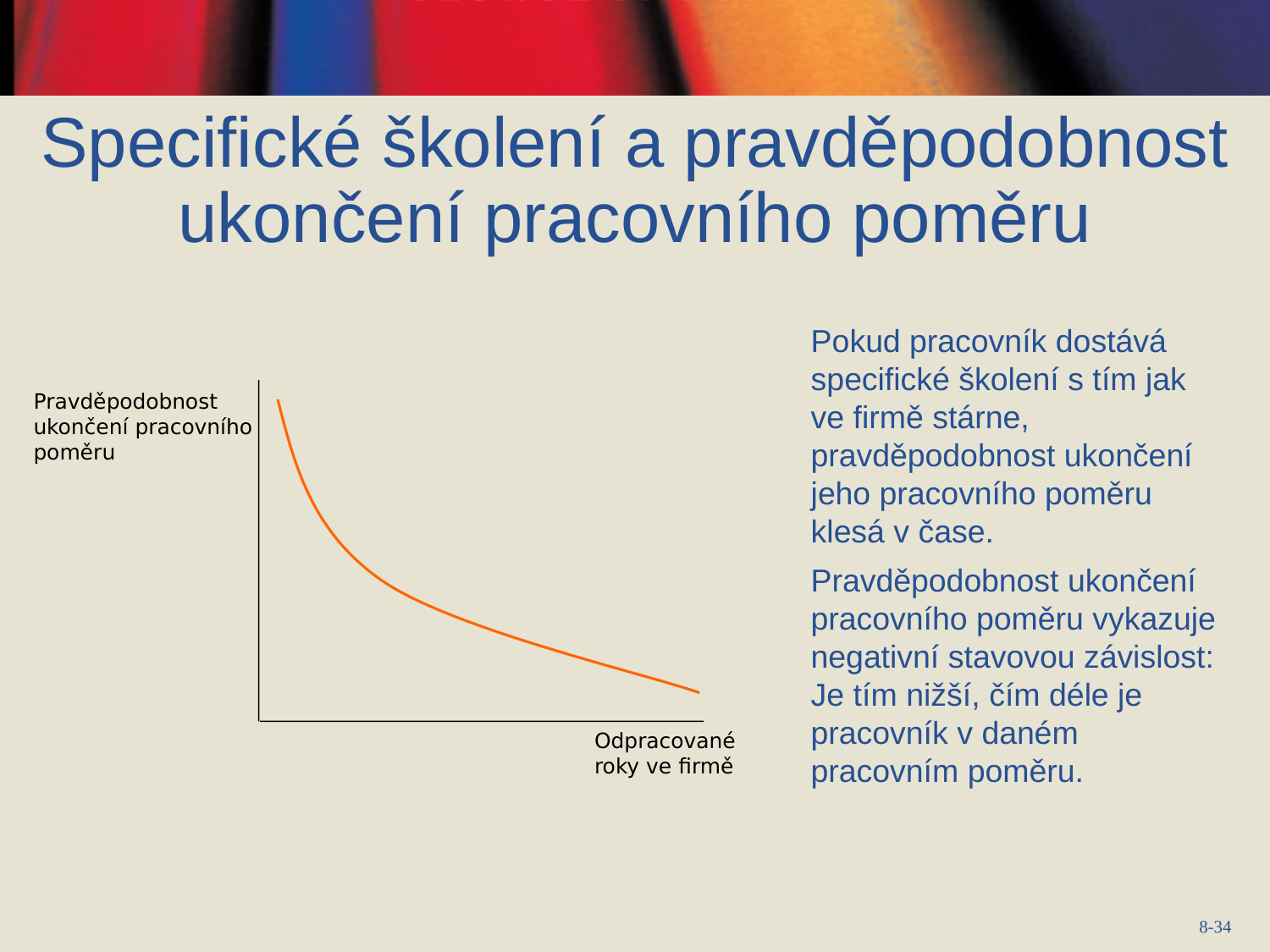

Specifické školení a pravděpodobnost ukončení pracovního poměru
Pokud pracovník dostává specifické školení s tím jak ve firmě stárne, pravděpodobnost ukončení jeho pracovního poměru klesá v čase.
Pravděpodobnost ukončení pracovního poměru vykazuje negativní stavovou závislost: Je tím nižší, čím déle je pracovník v daném pracovním poměru.

Pravděpodobnost ukončení pracovního poměru

Odpracované roky ve firmě